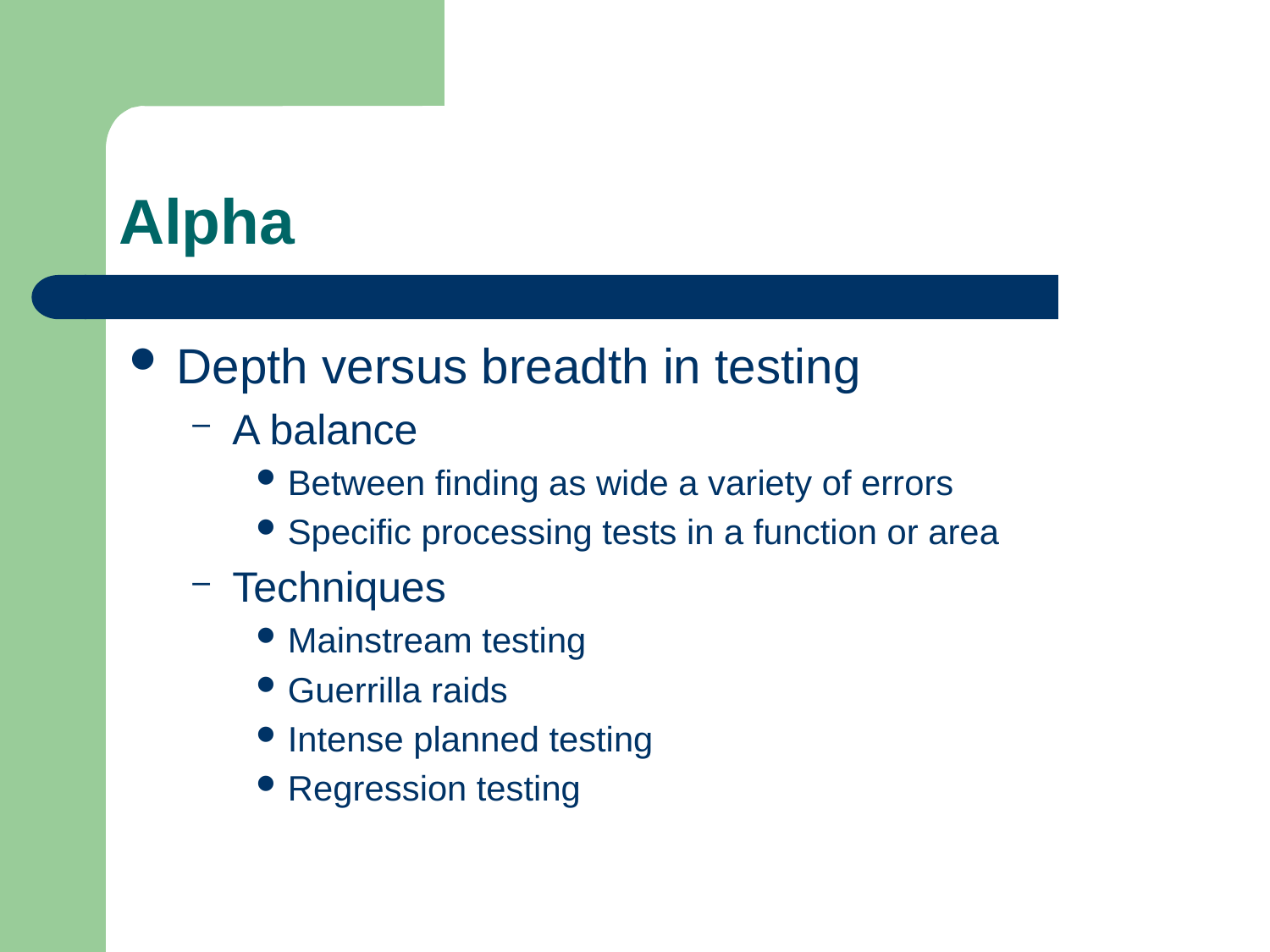

# Alpha
Depth versus breadth in testing
A balance
Between finding as wide a variety of errors
Specific processing tests in a function or area
Techniques
Mainstream testing
Guerrilla raids
Intense planned testing
Regression testing